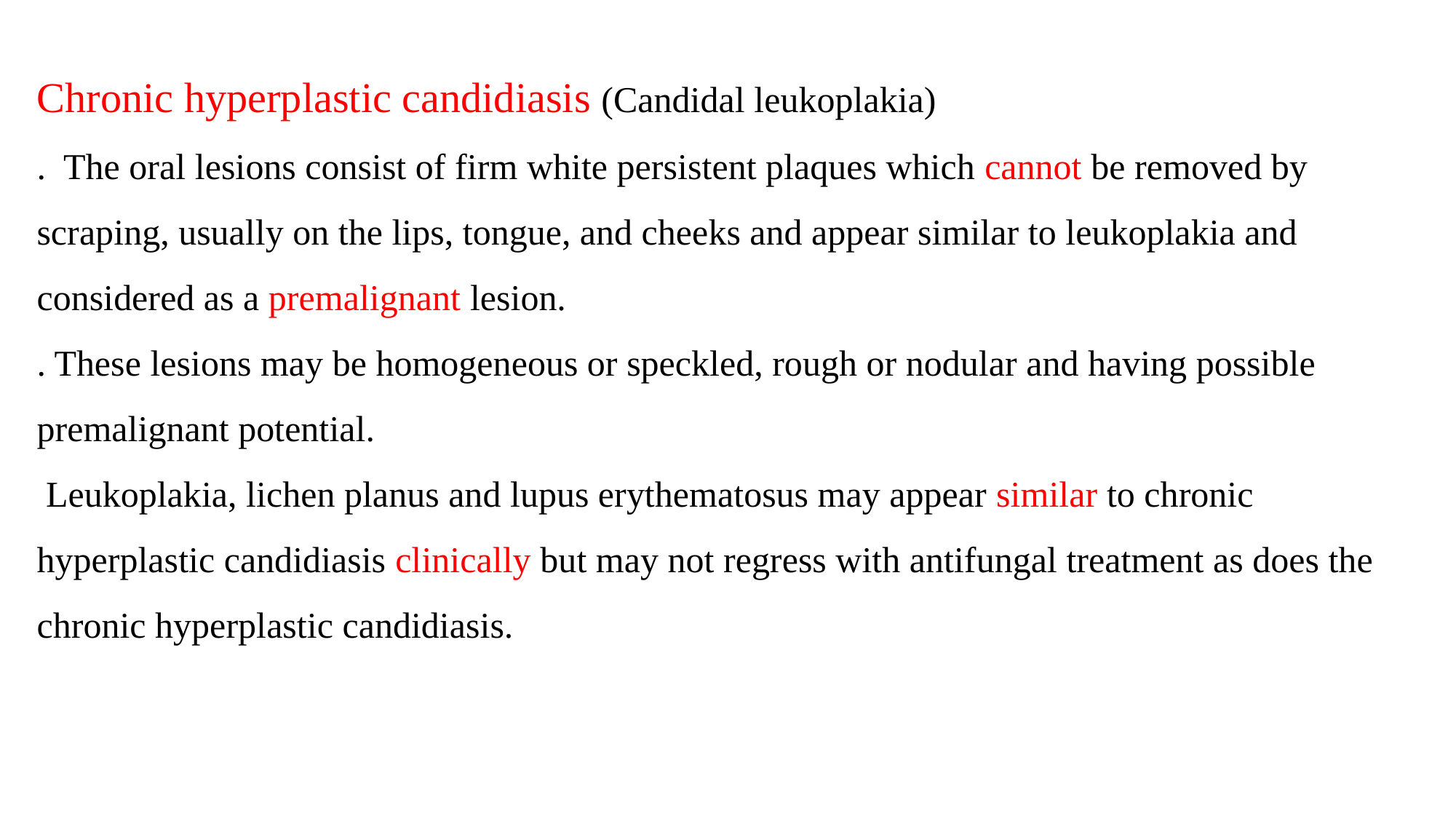

Chronic hyperplastic candidiasis (Candidal leukoplakia)
.  The oral lesions consist of firm white persistent plaques which cannot be removed by scraping, usually on the lips, tongue, and cheeks and appear similar to leukoplakia and considered as a premalignant lesion.
. These lesions may be homogeneous or speckled, rough or nodular and having possible premalignant potential.
 Leukoplakia, lichen planus and lupus erythematosus may appear similar to chronic hyperplastic candidiasis clinically but may not regress with antifungal treatment as does the chronic hyperplastic candidiasis.